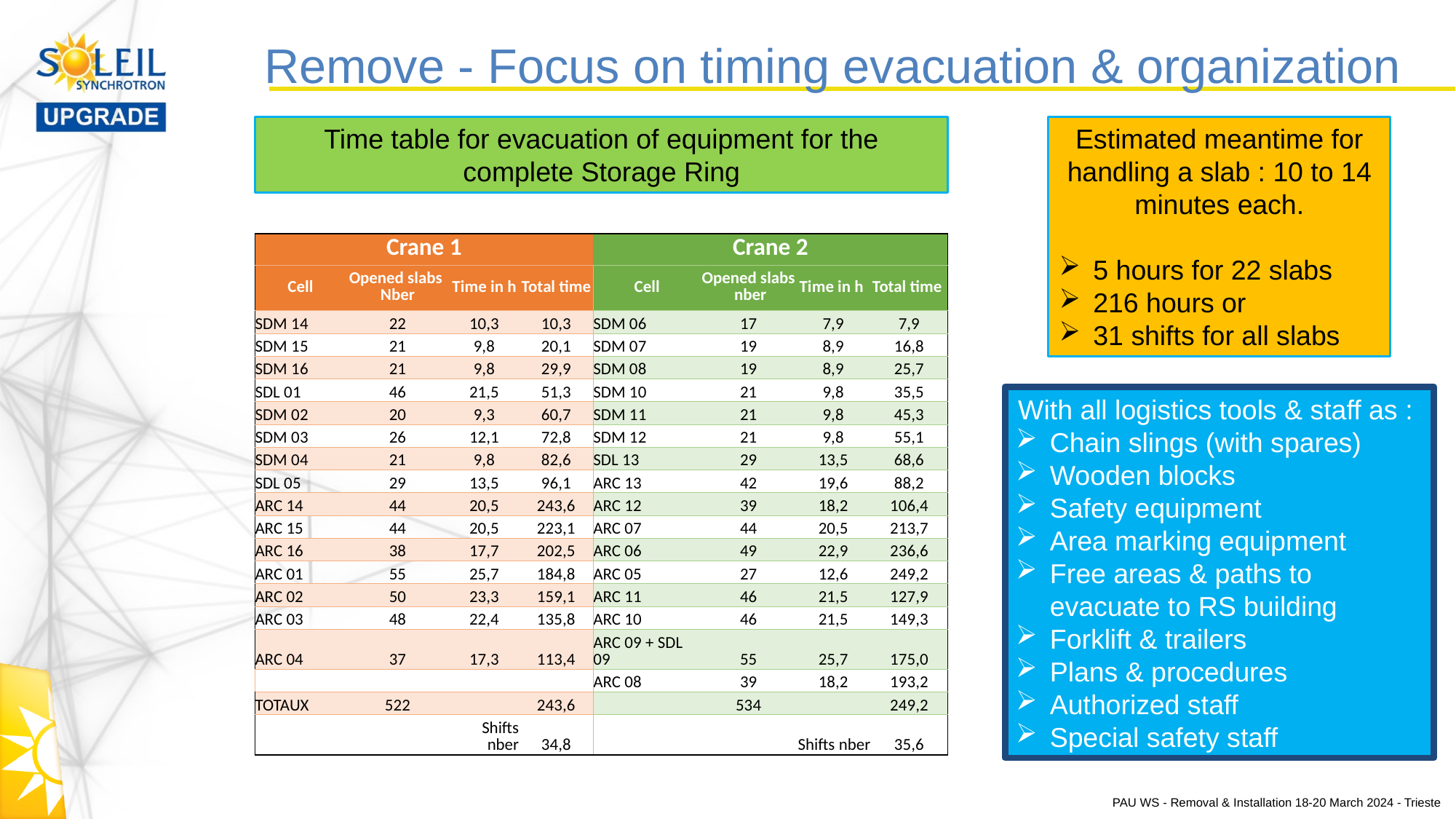

# Remove - Focus on timing evacuation & organization
Time table for evacuation of equipment for the complete Storage Ring
Estimated meantime for handling a slab : 10 to 14 minutes each.

5 hours for 22 slabs
216 hours or
31 shifts for all slabs
| Crane 1 |  |  |  | Crane 2 |  |  |  |
| --- | --- | --- | --- | --- | --- | --- | --- |
| Cell | Opened slabs Nber | Time in h | Total time | Cell | Opened slabs nber | Time in h | Total time |
| SDM 14 | 22 | 10,3 | 10,3 | SDM 06 | 17 | 7,9 | 7,9 |
| SDM 15 | 21 | 9,8 | 20,1 | SDM 07 | 19 | 8,9 | 16,8 |
| SDM 16 | 21 | 9,8 | 29,9 | SDM 08 | 19 | 8,9 | 25,7 |
| SDL 01 | 46 | 21,5 | 51,3 | SDM 10 | 21 | 9,8 | 35,5 |
| SDM 02 | 20 | 9,3 | 60,7 | SDM 11 | 21 | 9,8 | 45,3 |
| SDM 03 | 26 | 12,1 | 72,8 | SDM 12 | 21 | 9,8 | 55,1 |
| SDM 04 | 21 | 9,8 | 82,6 | SDL 13 | 29 | 13,5 | 68,6 |
| SDL 05 | 29 | 13,5 | 96,1 | ARC 13 | 42 | 19,6 | 88,2 |
| ARC 14 | 44 | 20,5 | 243,6 | ARC 12 | 39 | 18,2 | 106,4 |
| ARC 15 | 44 | 20,5 | 223,1 | ARC 07 | 44 | 20,5 | 213,7 |
| ARC 16 | 38 | 17,7 | 202,5 | ARC 06 | 49 | 22,9 | 236,6 |
| ARC 01 | 55 | 25,7 | 184,8 | ARC 05 | 27 | 12,6 | 249,2 |
| ARC 02 | 50 | 23,3 | 159,1 | ARC 11 | 46 | 21,5 | 127,9 |
| ARC 03 | 48 | 22,4 | 135,8 | ARC 10 | 46 | 21,5 | 149,3 |
| ARC 04 | 37 | 17,3 | 113,4 | ARC 09 + SDL 09 | 55 | 25,7 | 175,0 |
|  |  |  |  | ARC 08 | 39 | 18,2 | 193,2 |
| TOTAUX | 522 |  | 243,6 |  | 534 |  | 249,2 |
|  |  | Shifts nber | 34,8 |  |  | Shifts nber | 35,6 |
With all logistics tools & staff as :
Chain slings (with spares)
Wooden blocks
Safety equipment
Area marking equipment
Free areas & paths to evacuate to RS building
Forklift & trailers
Plans & procedures
Authorized staff
Special safety staff
PAU WS - Removal & Installation 18-20 March 2024 - Trieste